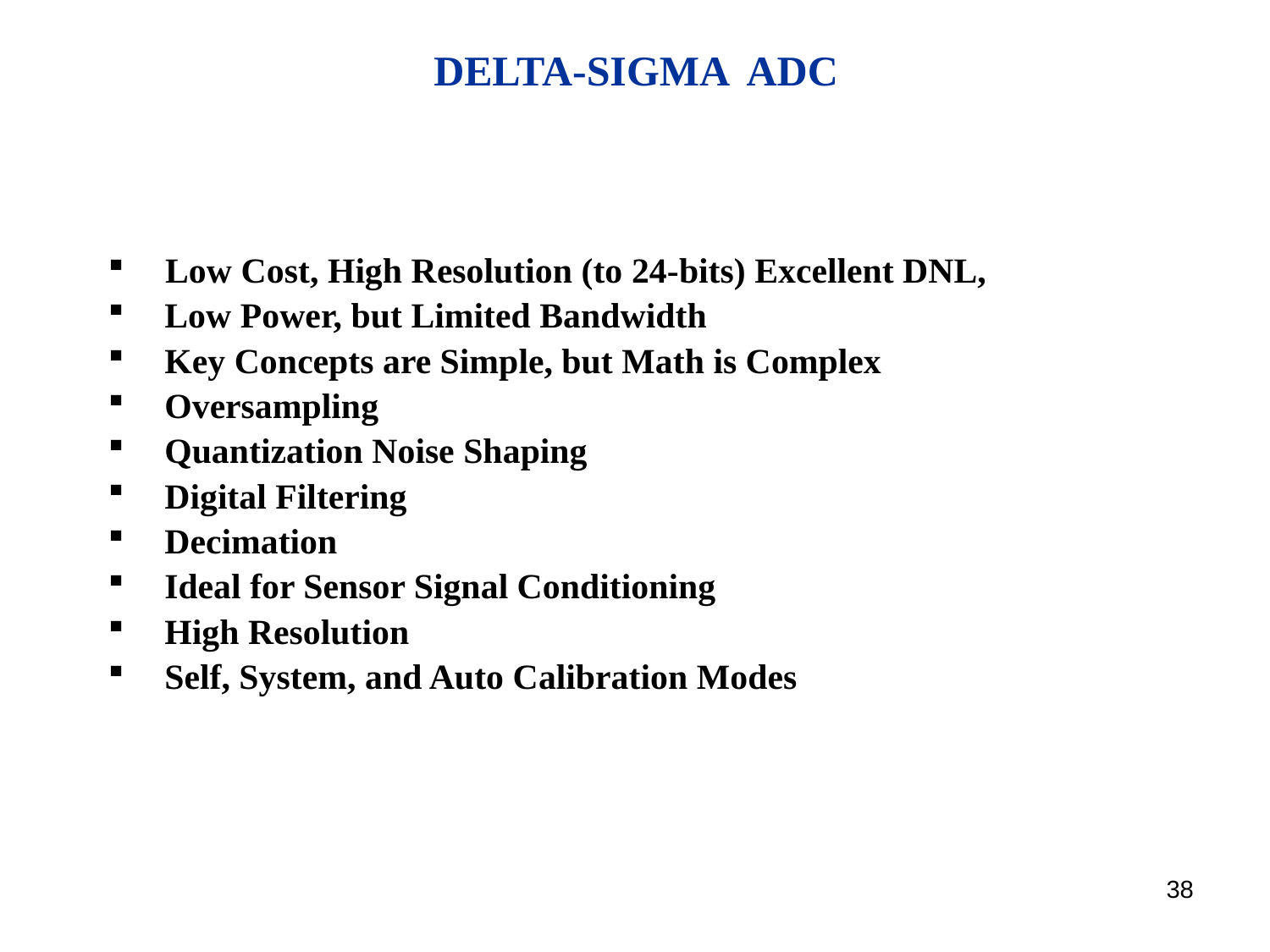

DELTA-SIGMA  ADC
 Low Cost, High Resolution (to 24-bits) Excellent DNL,
 Low Power, but Limited Bandwidth
 Key Concepts are Simple, but Math is Complex
 Oversampling
 Quantization Noise Shaping
 Digital Filtering
 Decimation
 Ideal for Sensor Signal Conditioning
 High Resolution
 Self, System, and Auto Calibration Modes

38